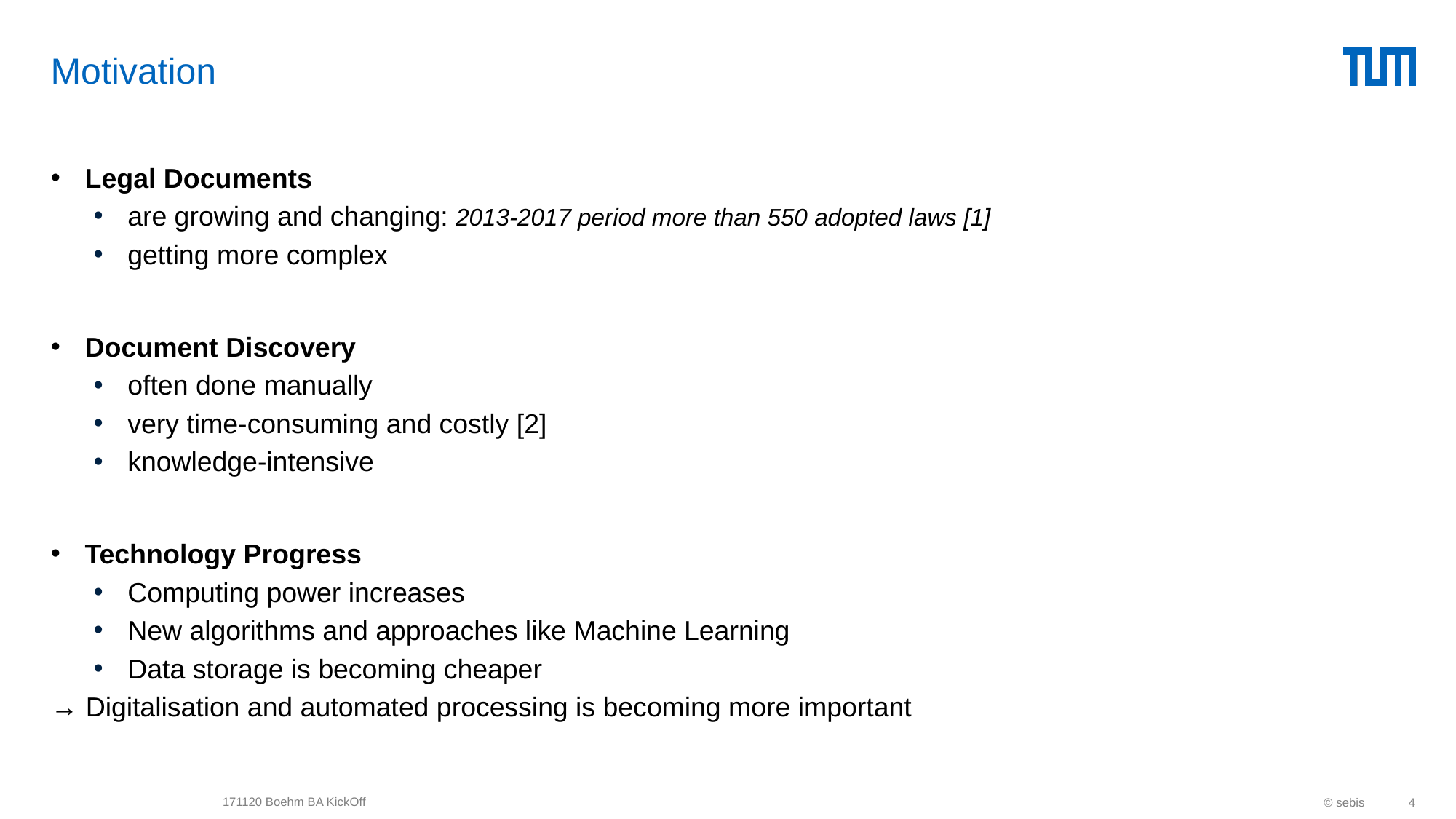

# Motivation

Legal Documents
are growing and changing: 2013-2017 period more than 550 adopted laws [1]
getting more complex

Document Discovery
often done manually
very time-consuming and costly [2]
knowledge-intensive

Technology Progress
Computing power increases
New algorithms and approaches like Machine Learning
Data storage is becoming cheaper
→ Digitalisation and automated processing is becoming more important

171120 Boehm BA KickOff
© sebis
4